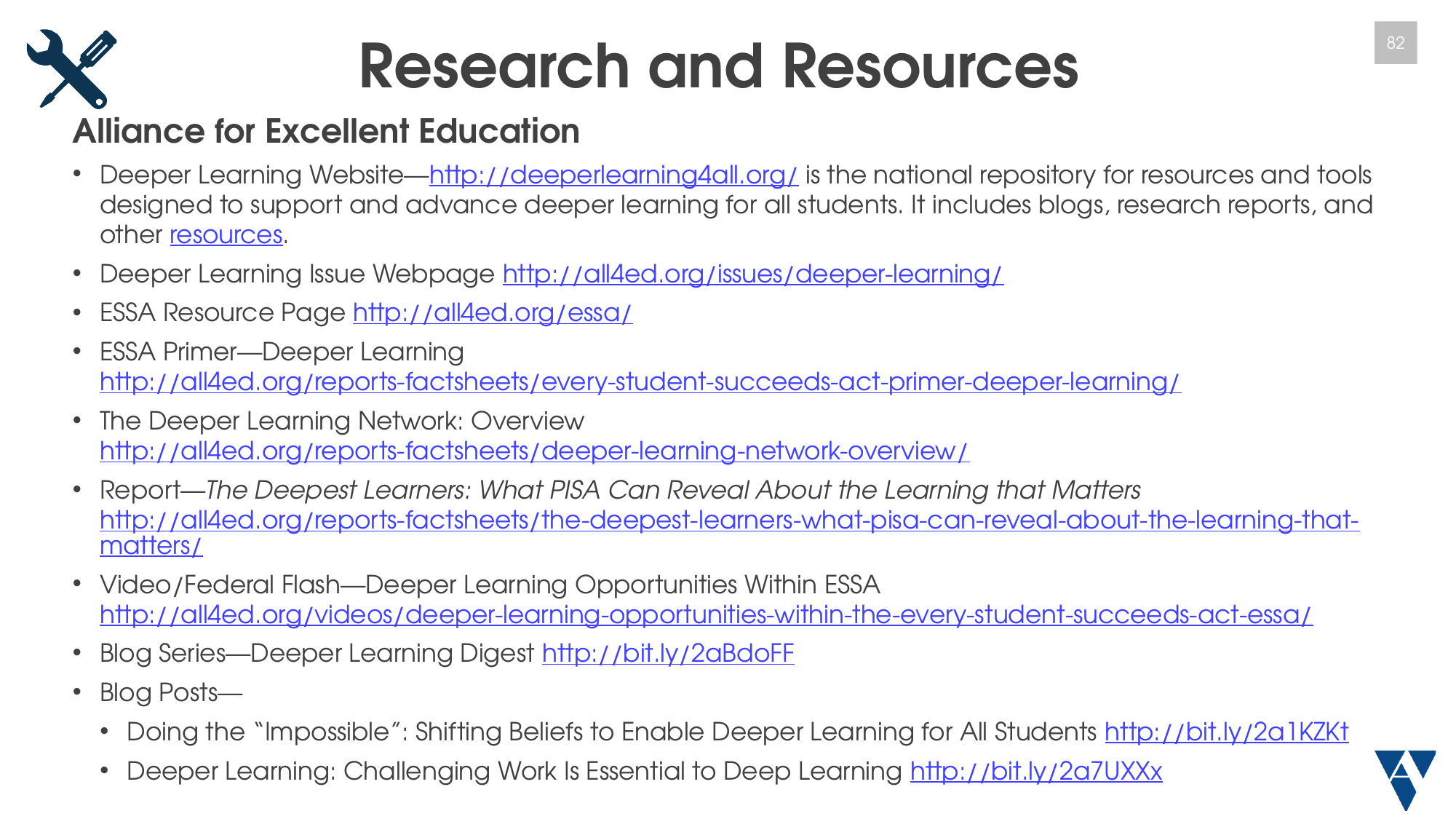

# Research and Resources

Alliance for Excellent Education
Deeper Learning Website—http://deeperlearning4all.org/ is the national repository for resources and tools designed to support and advance deeper learning for all students. It includes blogs, research reports, and other resources.
Deeper Learning Issue Webpage http://all4ed.org/issues/deeper-learning/
ESSA Resource Page http://all4ed.org/essa/
ESSA Primer—Deeper Learning http://all4ed.org/reports-factsheets/every-student-succeeds-act-primer-deeper-learning/
The Deeper Learning Network: Overview http://all4ed.org/reports-factsheets/deeper-learning-network-overview/
Report—The Deepest Learners: What PISA Can Reveal About the Learning that Matters http://all4ed.org/reports-factsheets/the-deepest-learners-what-pisa-can-reveal-about-the-learning-that-matters/
Video/Federal Flash—Deeper Learning Opportunities Within ESSA http://all4ed.org/videos/deeper-learning-opportunities-within-the-every-student-succeeds-act-essa/
Blog Series—Deeper Learning Digest http://bit.ly/2aBdoFF
Blog Posts—
Doing the “Impossible”: Shifting Beliefs to Enable Deeper Learning for All Students http://bit.ly/2a1KZKt
Deeper Learning: Challenging Work Is Essential to Deep Learning http://bit.ly/2a7UXXx